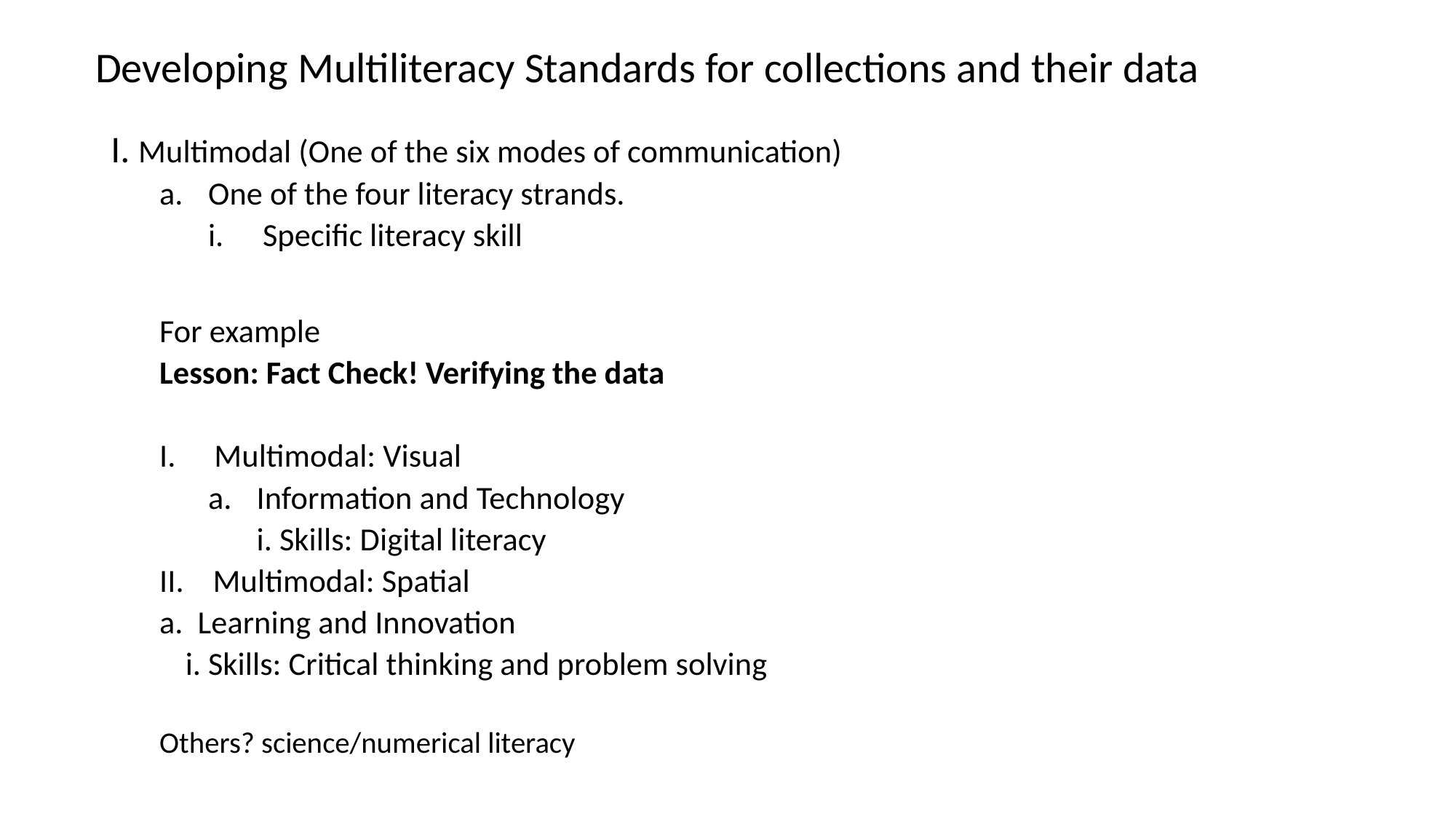

# Developing Multiliteracy Standards for collections and their data
I. Multimodal (One of the six modes of communication)
One of the four literacy strands.
Specific literacy skill

For example
Lesson: Fact Check! Verifying the data

Multimodal: Visual
Information and Technology
	i. Skills: Digital literacy
	II.    Multimodal: Spatial
		a.  Learning and Innovation
		      i. Skills: Critical thinking and problem solving

Others? science/numerical literacy